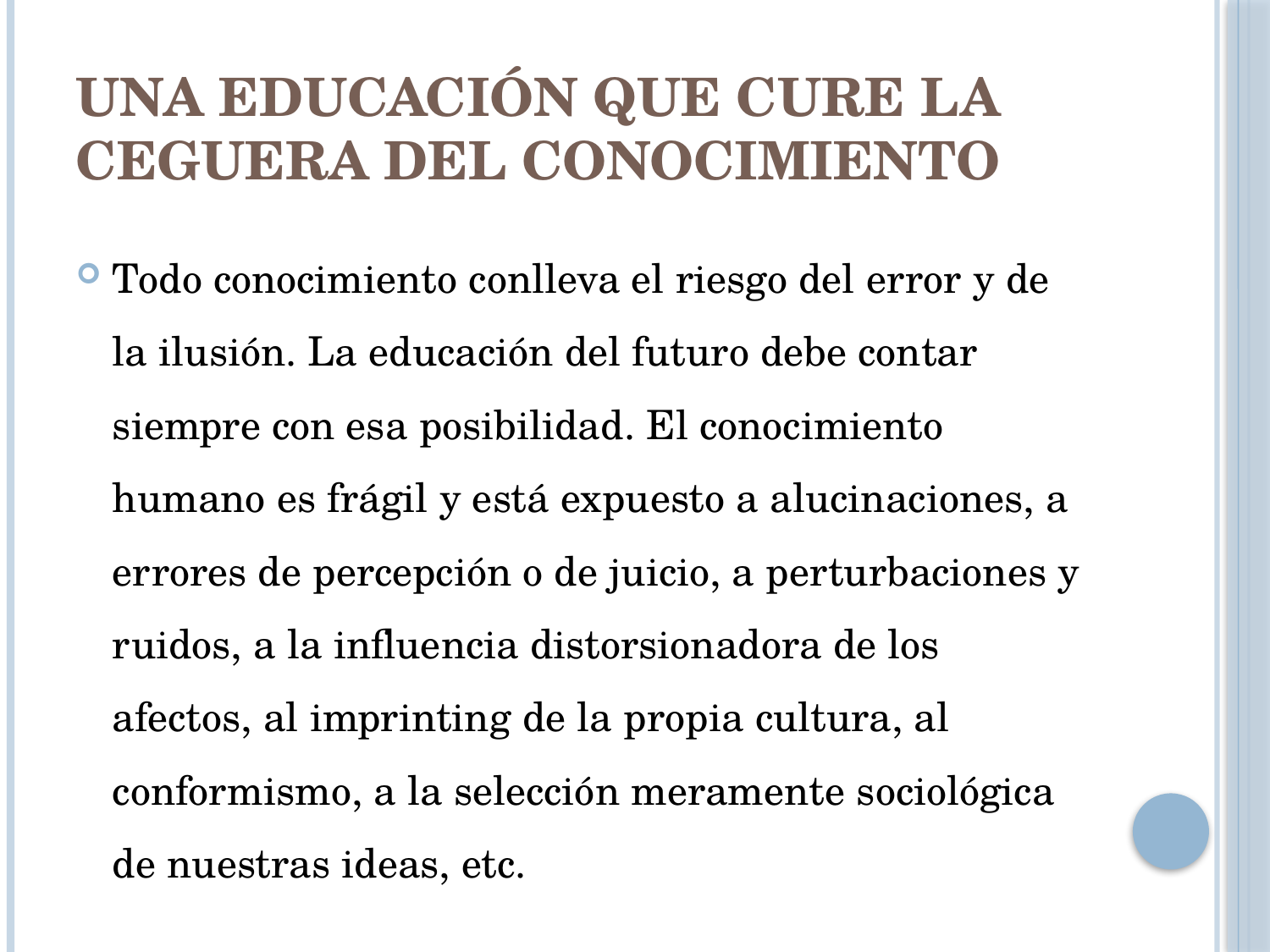

# Una educación que cure la ceguera del conocimiento
Todo conocimiento conlleva el riesgo del error y de la ilusión. La educación del futuro debe contar siempre con esa posibilidad. El conocimiento humano es frágil y está expuesto a alucinaciones, a errores de percepción o de juicio, a perturbaciones y ruidos, a la influencia distorsionadora de los afectos, al imprinting de la propia cultura, al conformismo, a la selección meramente sociológica de nuestras ideas, etc.